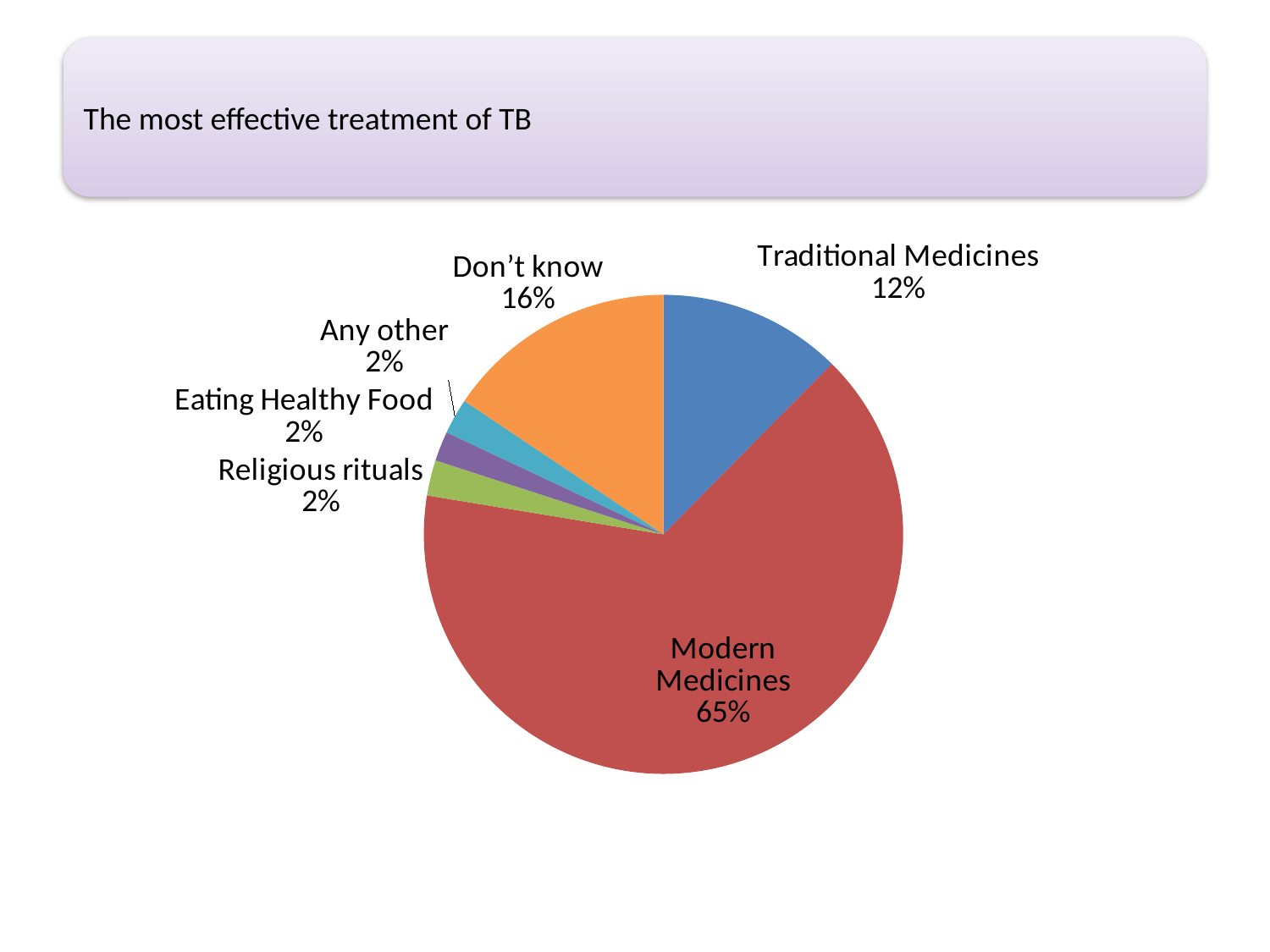

The most effective treatment of TB

### Chart

| Category | Frequency | Percent |
|---|---|---|
| Traditional Medicines | 31.0 | 12.4 |
| Modern Medicines | 163.0 | 65.2 |
| Religious rituals | 6.0 | 2.4 |
| Eating Healthy Food | 5.0 | 2.0 |
| Any other | 6.0 | 2.4 |
| Don’t know | 39.0 | 15.6 |